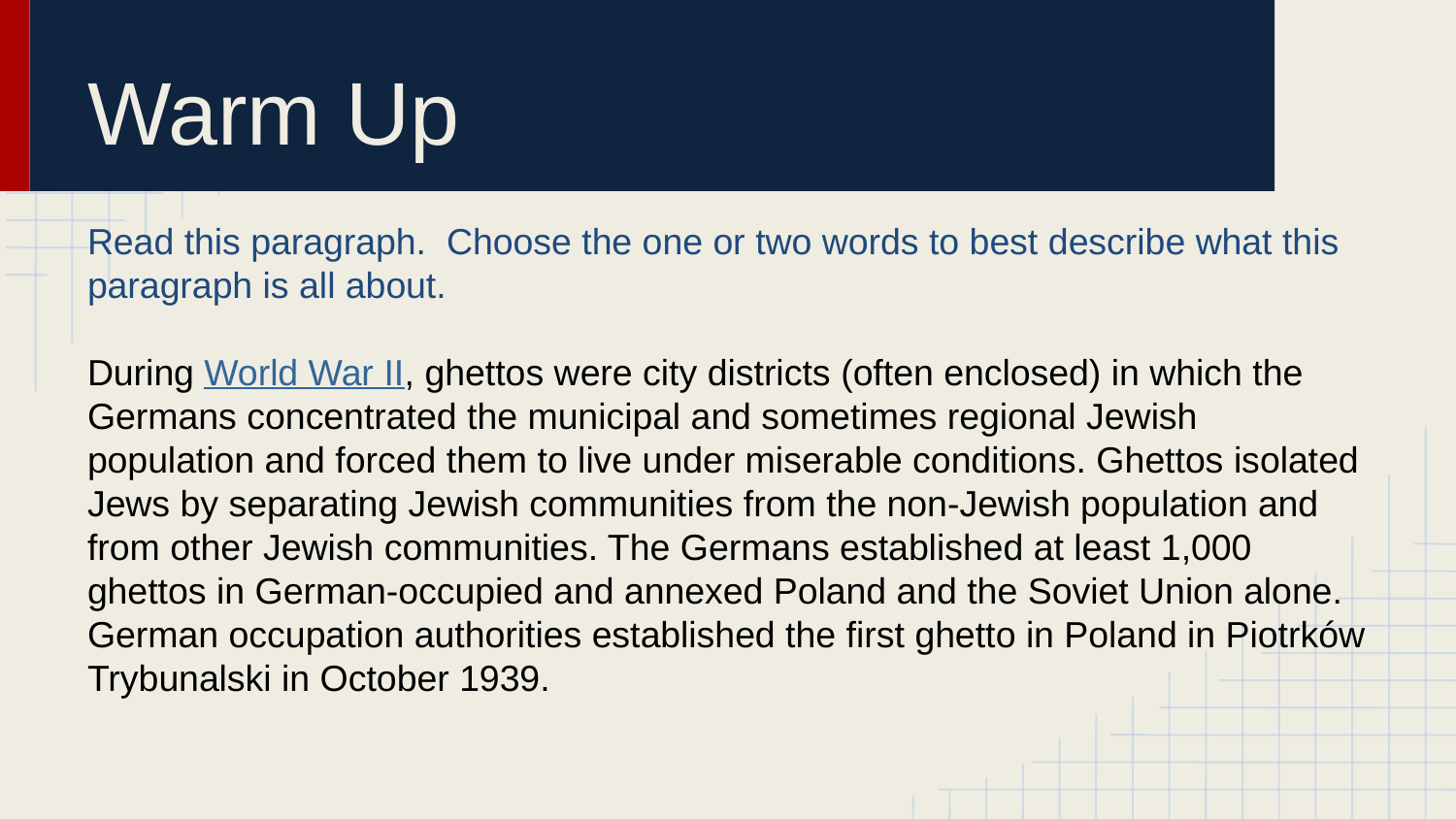

# Warm Up
Read this paragraph.  Choose the one or two words to best describe what this paragraph is all about.

During World War II, ghettos were city districts (often enclosed) in which the Germans concentrated the municipal and sometimes regional Jewish population and forced them to live under miserable conditions. Ghettos isolated Jews by separating Jewish communities from the non-Jewish population and from other Jewish communities. The Germans established at least 1,000 ghettos in German-occupied and annexed Poland and the Soviet Union alone. German occupation authorities established the first ghetto in Poland in Piotrków Trybunalski in October 1939.